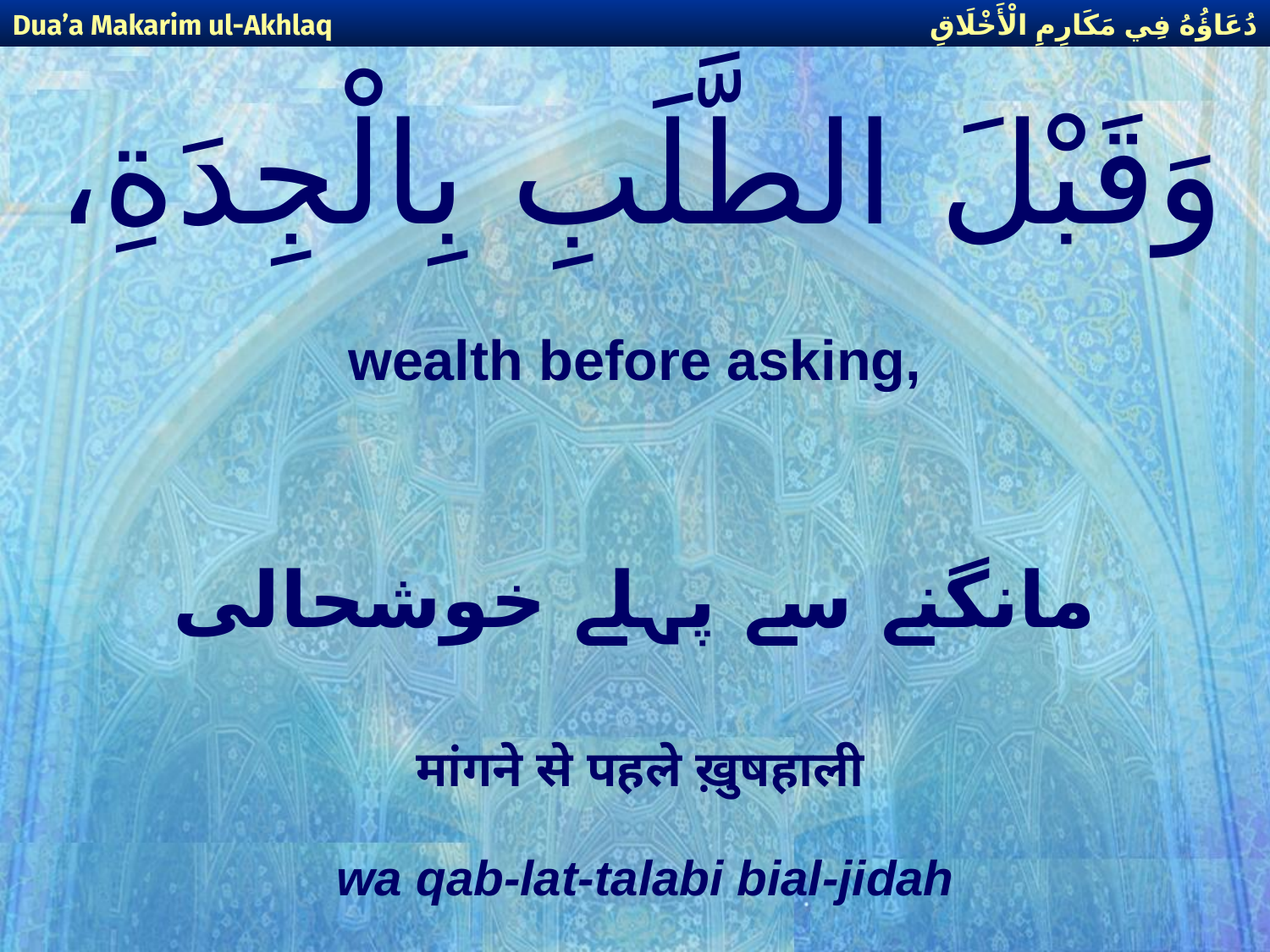

دُعَاؤُهُ فِي مَكَارِمِ الْأَخْلَاقِ
Dua’a Makarim ul-Akhlaq
# وَقَبْلَ الطَّلَبِ بِالْجِدَةِ،
wealth before asking,
مانگنے سے پہلے خوشحالی
 मांगने से पहले ख़ुषहाली
wa qab-lat-talabi bial-jidah